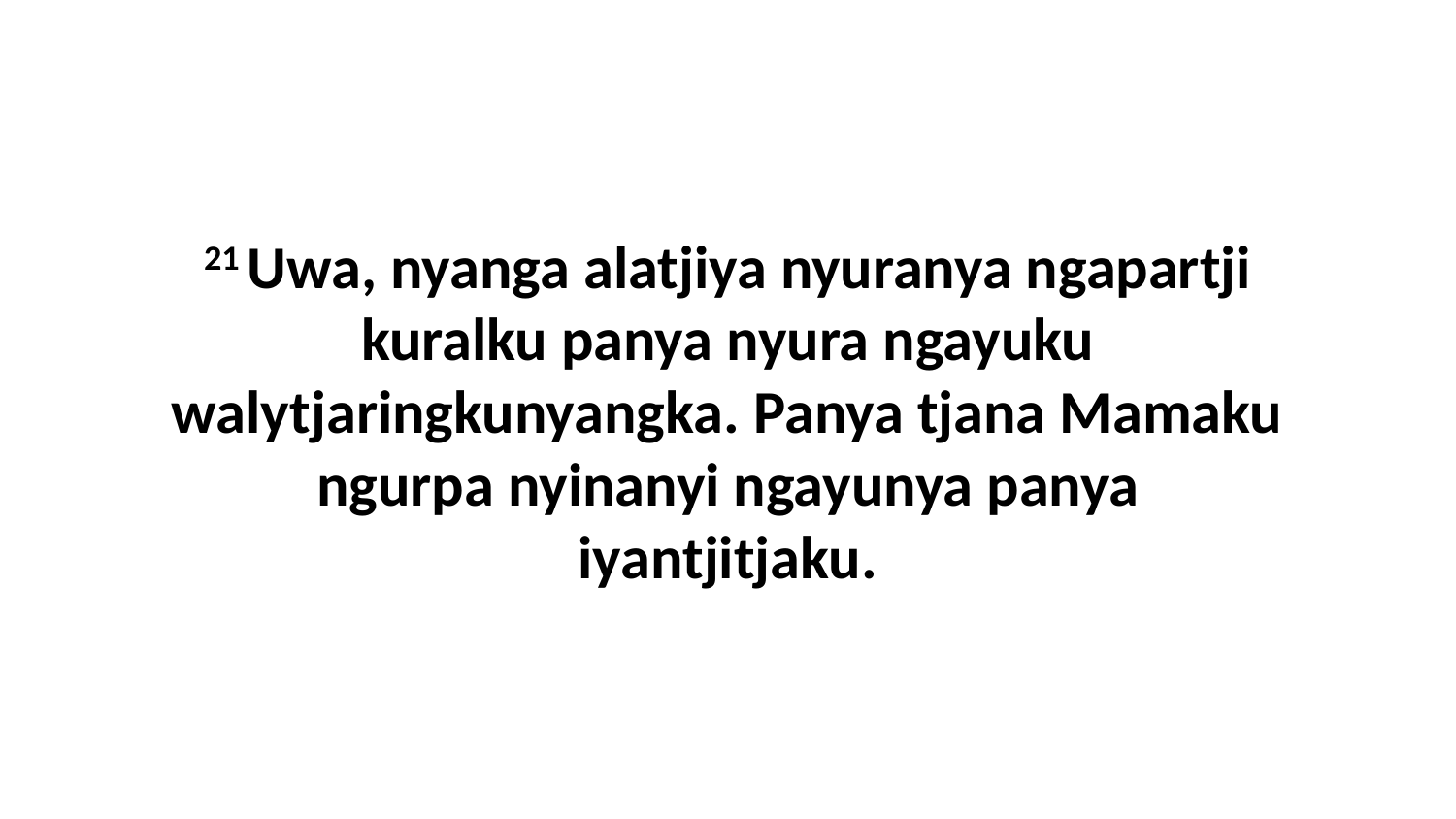

21 Uwa, nyanga alatjiya nyuranya ngapartji kuralku panya nyura ngayuku walytjaringkunyangka. Panya tjana Mamaku ngurpa nyinanyi ngayunya panya iyantjitjaku.